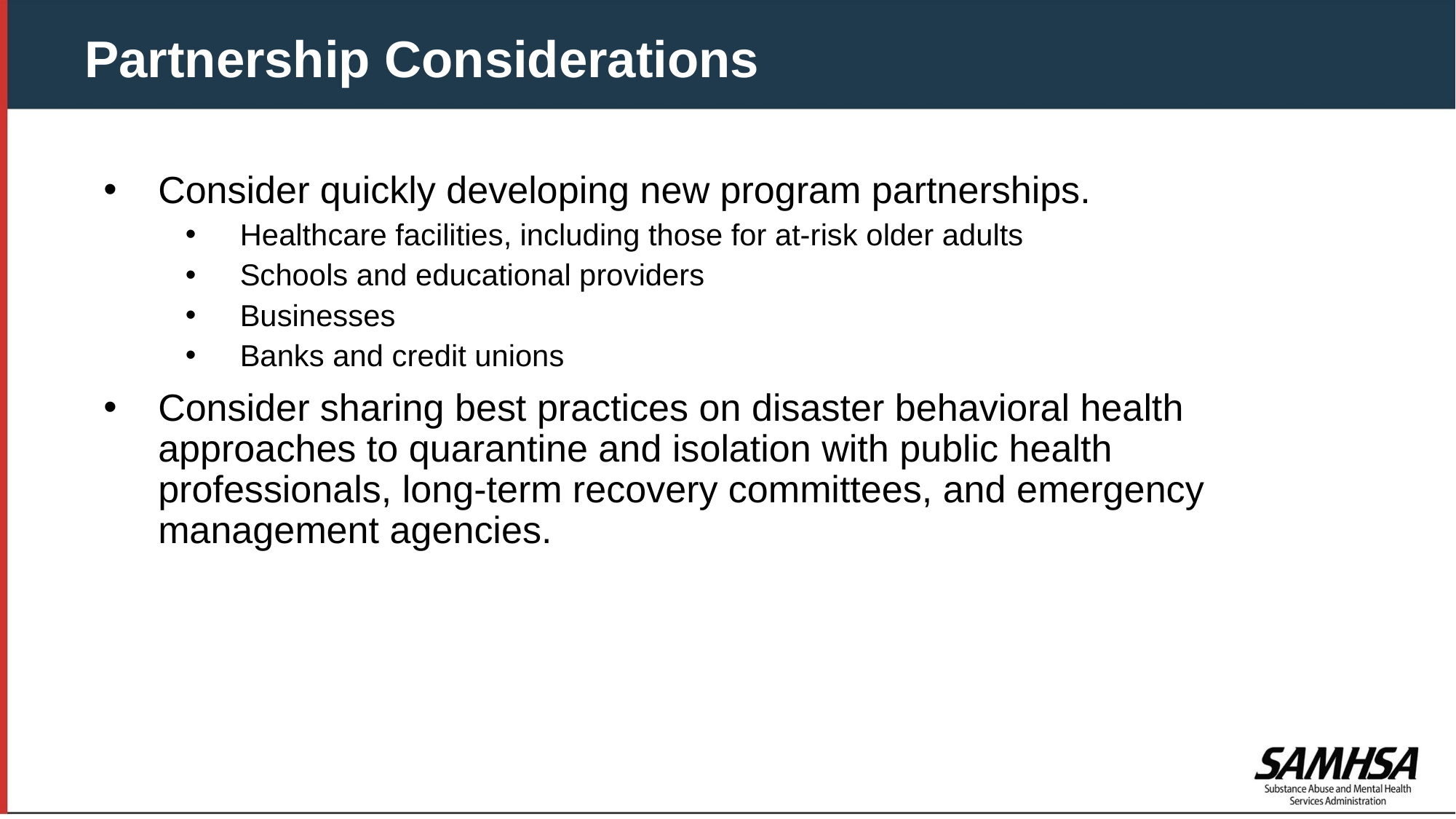

Partnership Considerations
Consider quickly developing new program partnerships.
Healthcare facilities, including those for at-risk older adults
Schools and educational providers
Businesses
Banks and credit unions
Consider sharing best practices on disaster behavioral health approaches to quarantine and isolation with public health professionals, long-term recovery committees, and emergency management agencies.